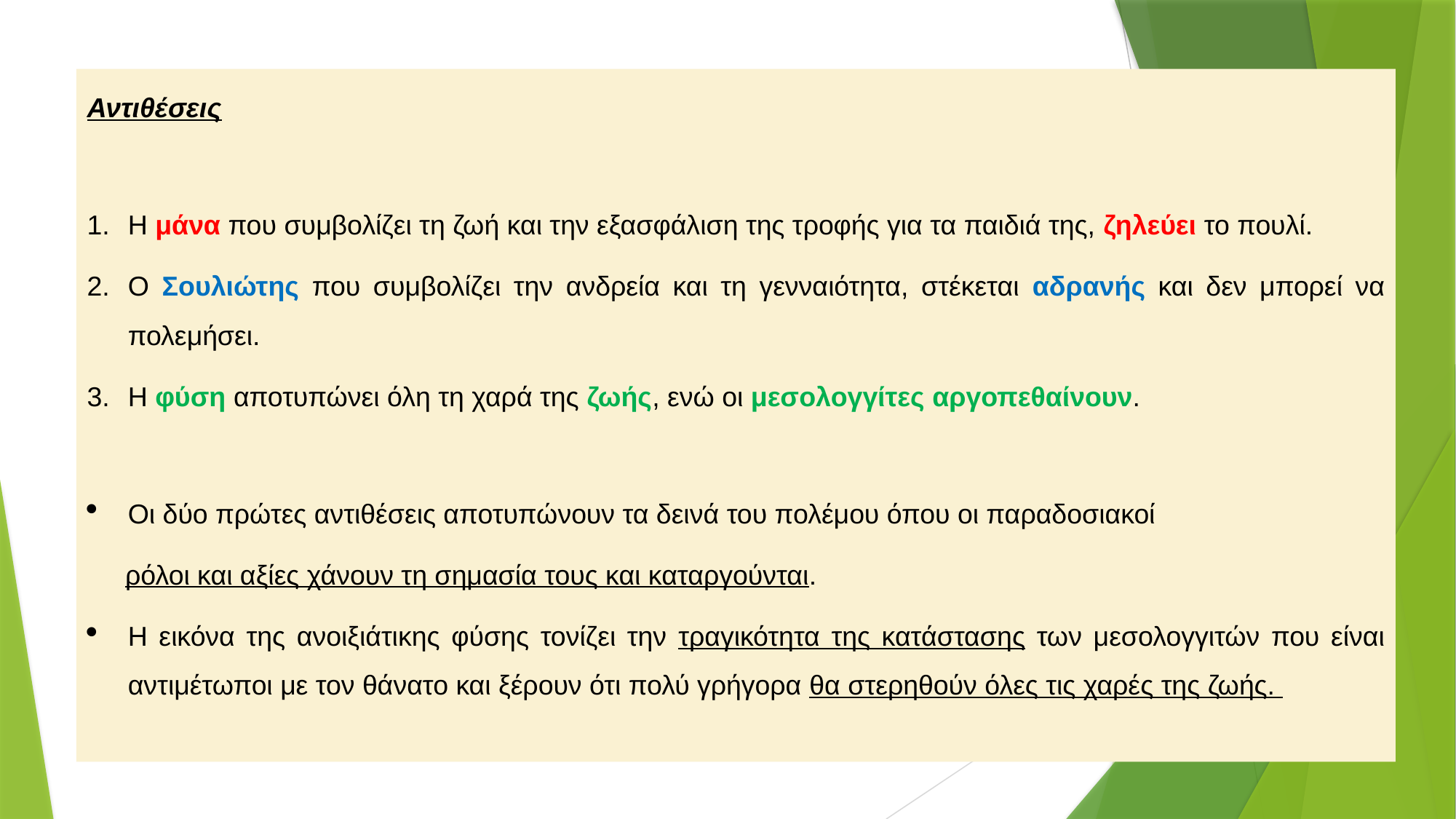

Αντιθέσεις

Η μάνα που συμβολίζει τη ζωή και την εξασφάλιση της τροφής για τα παιδιά της, ζηλεύει το πουλί.
Ο Σουλιώτης που συμβολίζει την ανδρεία και τη γενναιότητα, στέκεται αδρανής και δεν μπορεί να πολεμήσει.
Η φύση αποτυπώνει όλη τη χαρά της ζωής, ενώ οι μεσολογγίτες αργοπεθαίνουν.

Οι δύο πρώτες αντιθέσεις αποτυπώνουν τα δεινά του πολέμου όπου οι παραδοσιακοί
     ρόλοι και αξίες χάνουν τη σημασία τους και καταργούνται.
Η εικόνα της ανοιξιάτικης φύσης τονίζει την τραγικότητα της κατάστασης των μεσολογγιτών που είναι αντιμέτωποι με τον θάνατο και ξέρουν ότι πολύ γρήγορα θα στερηθούν όλες τις χαρές της ζωής.